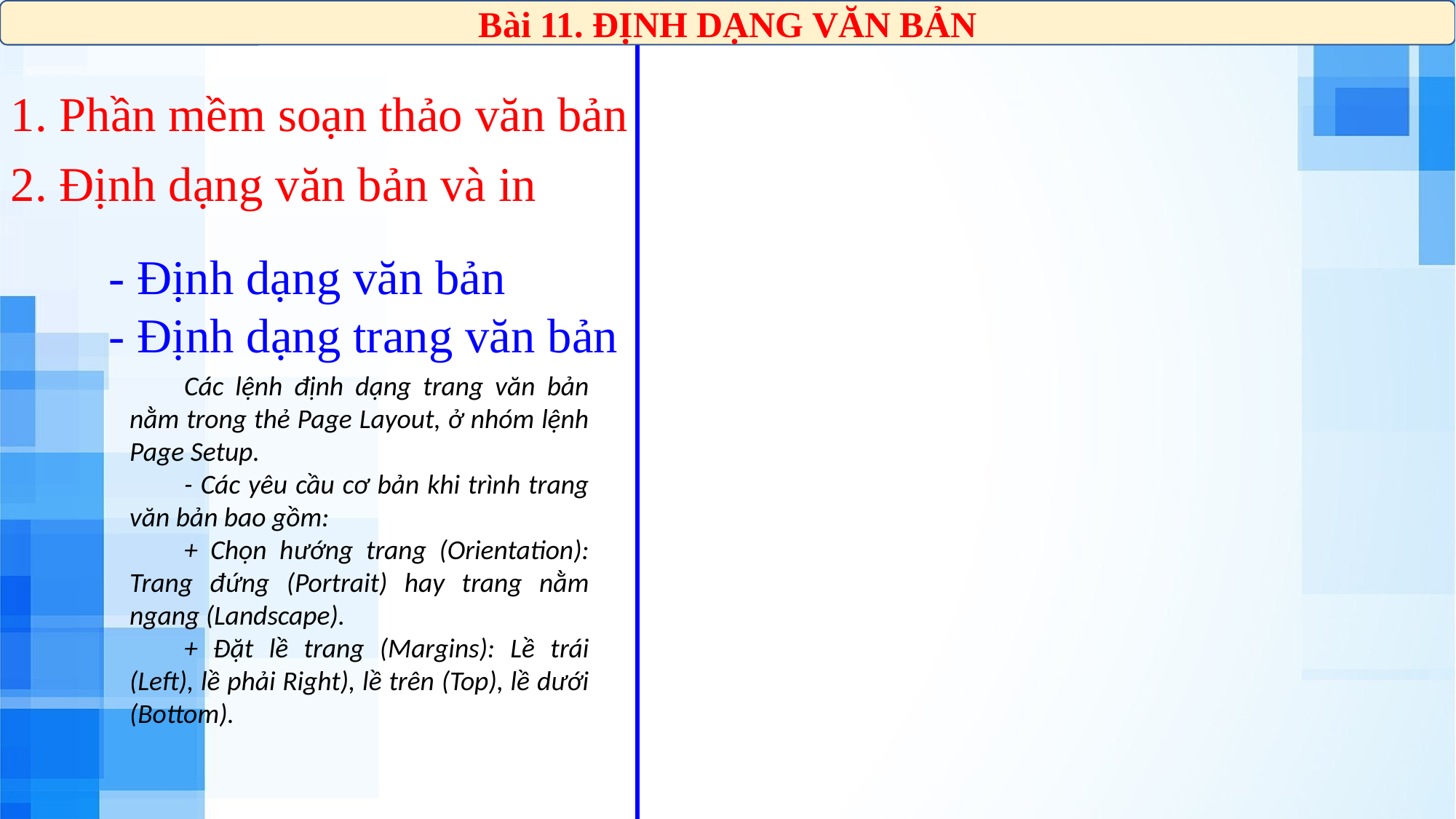

Bài 11. ĐỊNH DẠNG VĂN BẢN
1. Phần mềm soạn thảo văn bản
2. Định dạng văn bản và in
- Định dạng văn bản
- Định dạng trang văn bản
Các lệnh định dạng trang văn bản nằm trong thẻ Page Layout, ở nhóm lệnh Page Setup.
- Các yêu cầu cơ bản khi trình trang văn bản bao gồm:
+ Chọn hướng trang (Orientation): Trang đứng (Portrait) hay trang nằm ngang (Landscape).
+ Đặt lề trang (Margins): Lề trái (Left), lề phải Right), lề trên (Top), lề dưới (Bottom).